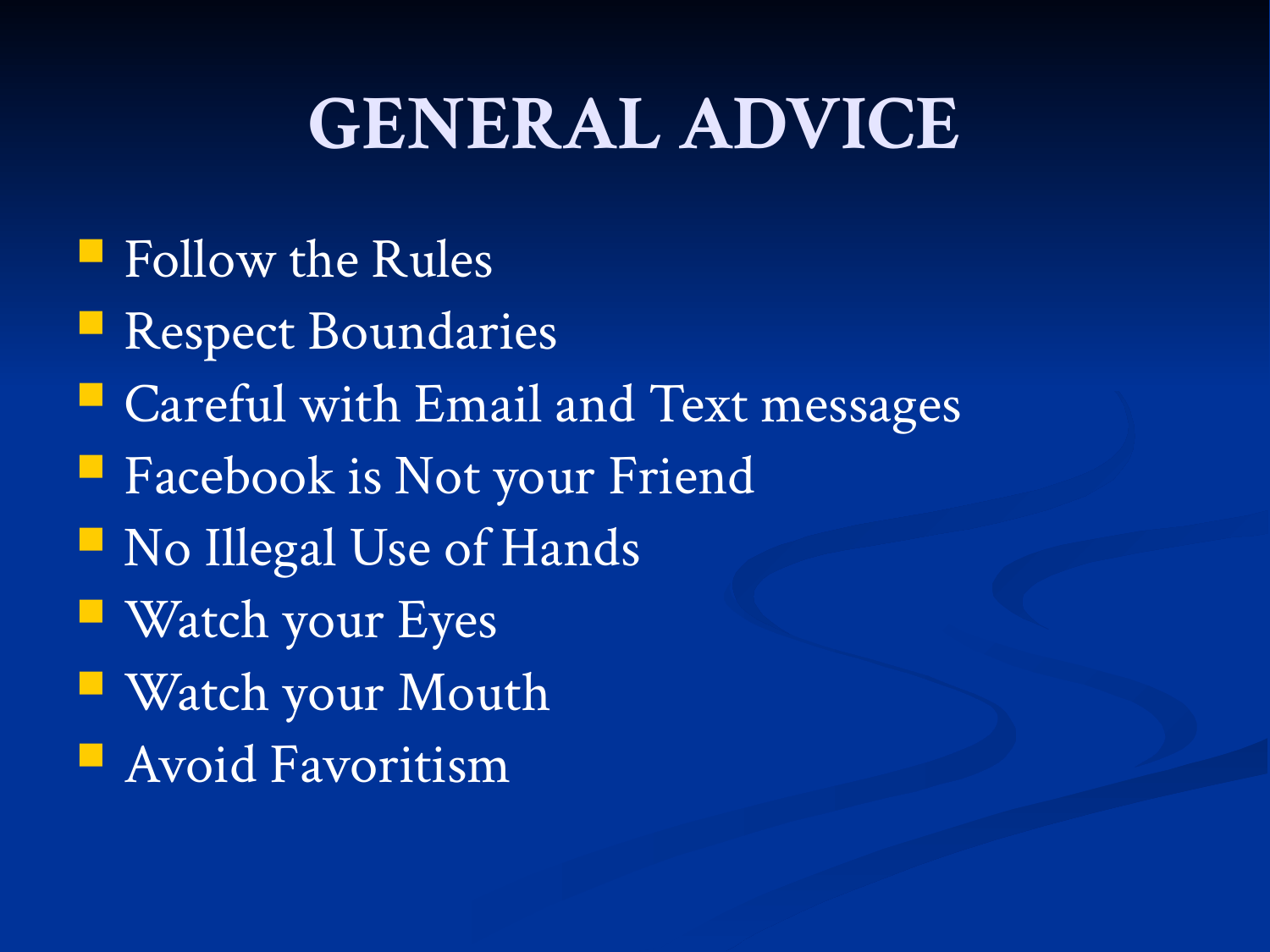

# GENERAL ADVICE
Follow the Rules
Respect Boundaries
Careful with Email and Text messages
Facebook is Not your Friend
No Illegal Use of Hands
Watch your Eyes
Watch your Mouth
Avoid Favoritism